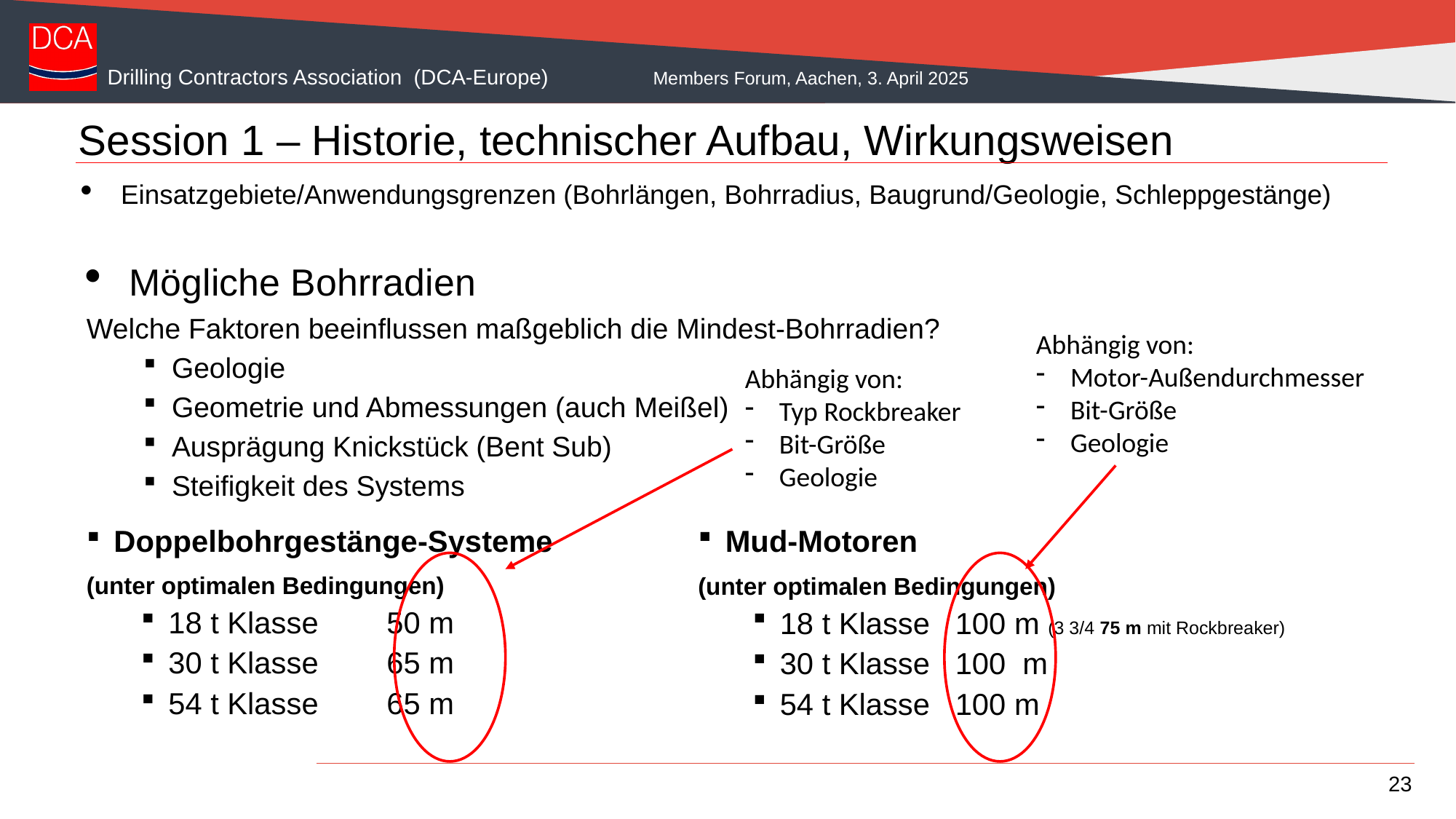

# Session 1 – Historie, technischer Aufbau, Wirkungsweisen
Einsatzgebiete/Anwendungsgrenzen (Bohrlängen, Bohrradius, Baugrund/Geologie, Schleppgestänge)

Mögliche Bohrradien
Welche Faktoren beeinflussen maßgeblich die Mindest-Bohrradien?
Geologie
Geometrie und Abmessungen (auch Meißel)
Ausprägung Knickstück (Bent Sub)
Steifigkeit des Systems

Abhängig von:
Motor-Außendurchmesser
Bit-Größe
Geologie
Abhängig von:
Typ Rockbreaker
Bit-Größe
Geologie
Doppelbohrgestänge-Systeme
(unter optimalen Bedingungen)
18 t Klasse 	50 m
30 t Klasse	65 m
54 t Klasse	65 m

Mud-Motoren
(unter optimalen Bedingungen)
18 t Klasse   100 m (3 3/4 75 m mit Rockbreaker)
30 t Klasse   100  m
54 t Klasse   100 m